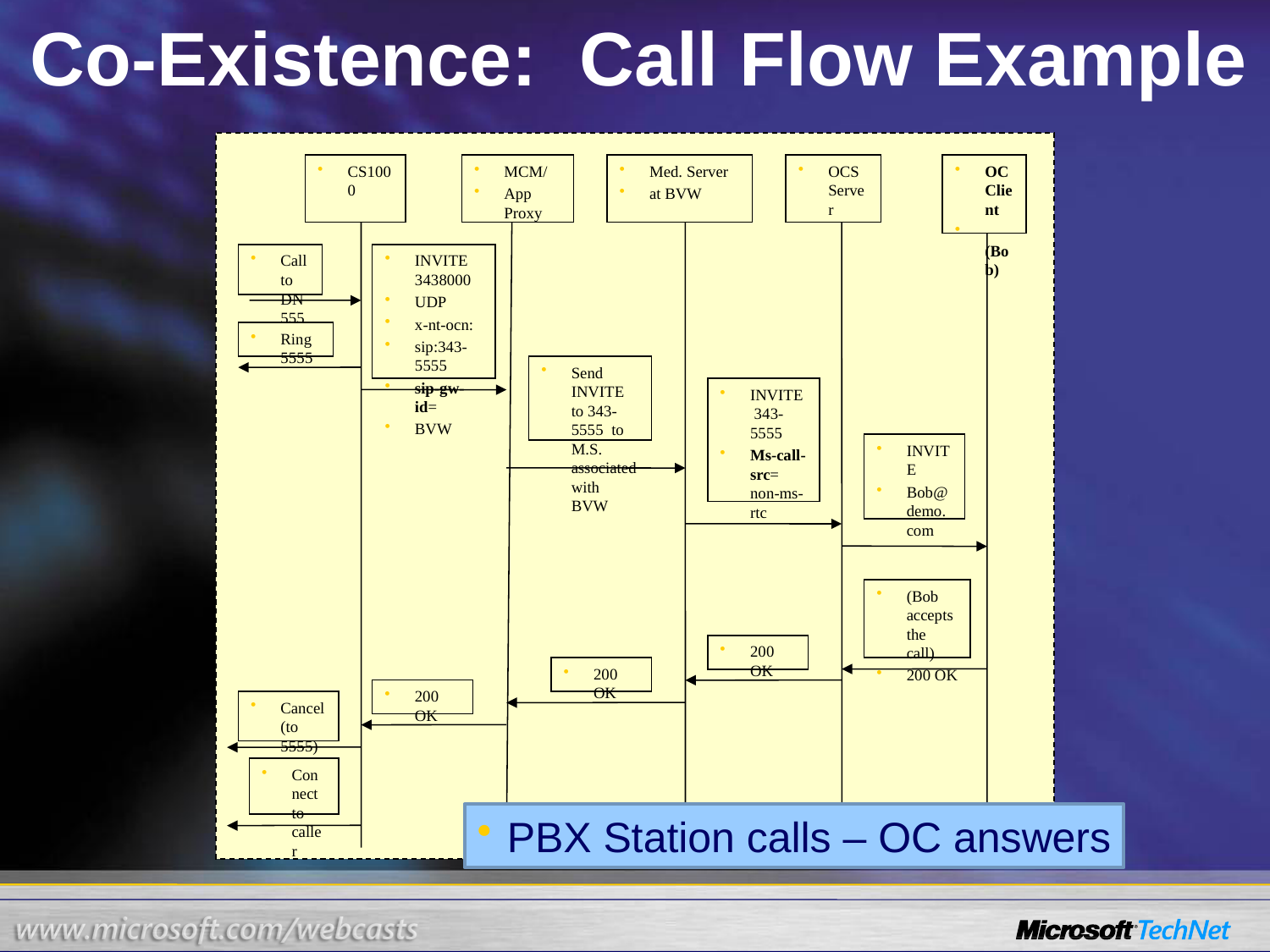

# Co-Existence:  Call Flow Example

CS1000
MCM/
App Proxy
Med. Server
at BVW
OCS Server
OC Client
 (Bob)

Call to DN 5555
INVITE 3438000
UDP
x-nt-ocn:
sip:343-5555
sip-gw-id=
BVW

Ring 5555
Send INVITE to 343-5555  to M.S. associated with BVW

INVITE  343-5555
Ms-call-src= non-ms-rtc

INVITE
Bob@demo.com

(Bob accepts the call)
200 OK
200 OK
200 OK

200 OK

Cancel (to 5555)

Connect to caller

PBX Station calls – OC answers